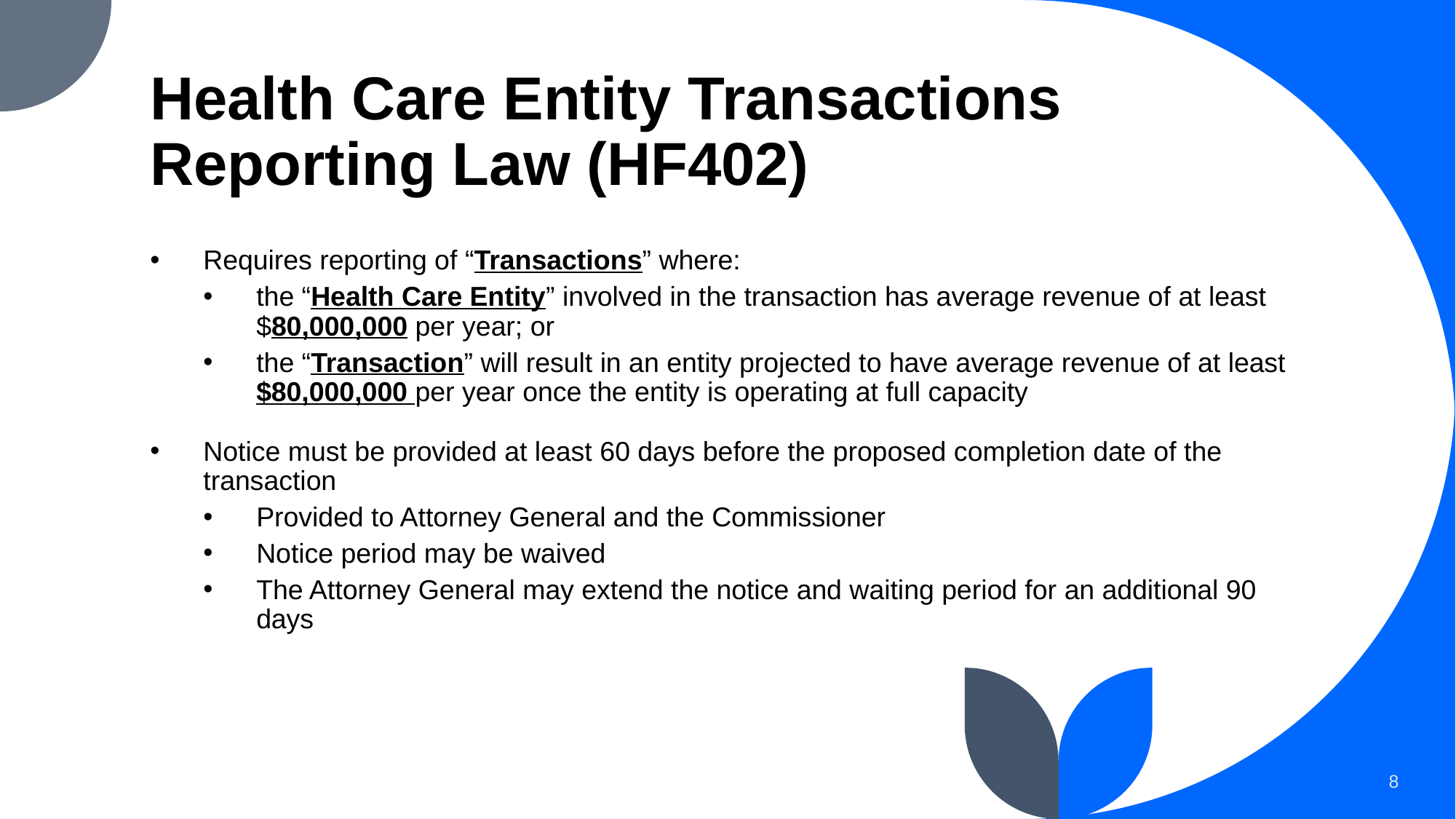

# Health Care Entity Transactions Reporting Law (HF402)
Requires reporting of “Transactions” where:
the “Health Care Entity” involved in the transaction has average revenue of at least $80,000,000 per year; or
the “Transaction” will result in an entity projected to have average revenue of at least $80,000,000 per year once the entity is operating at full capacity
Notice must be provided at least 60 days before the proposed completion date of the transaction
Provided to Attorney General and the Commissioner
Notice period may be waived
The Attorney General may extend the notice and waiting period for an additional 90 days

8